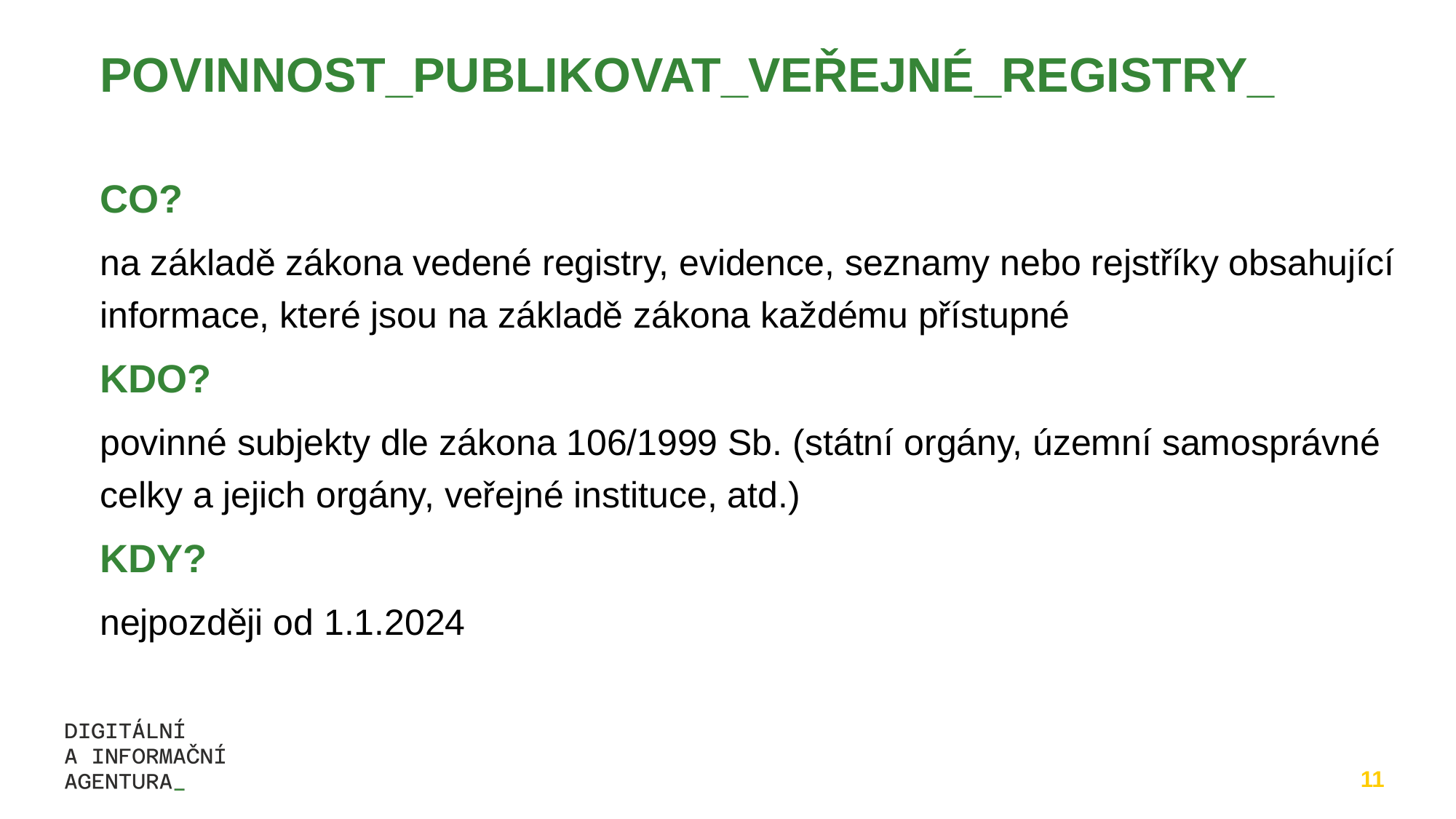

# POVINNOST_PUBLIKOVAT_VEŘEJNÉ_REGISTRY_
CO?
na základě zákona vedené registry, evidence, seznamy nebo rejstříky obsahující informace, které jsou na základě zákona každému přístupné
KDO?
povinné subjekty dle zákona 106/1999 Sb. (státní orgány, územní samosprávné celky a jejich orgány, veřejné instituce, atd.)
KDY?
nejpozději od 1.1.2024

11